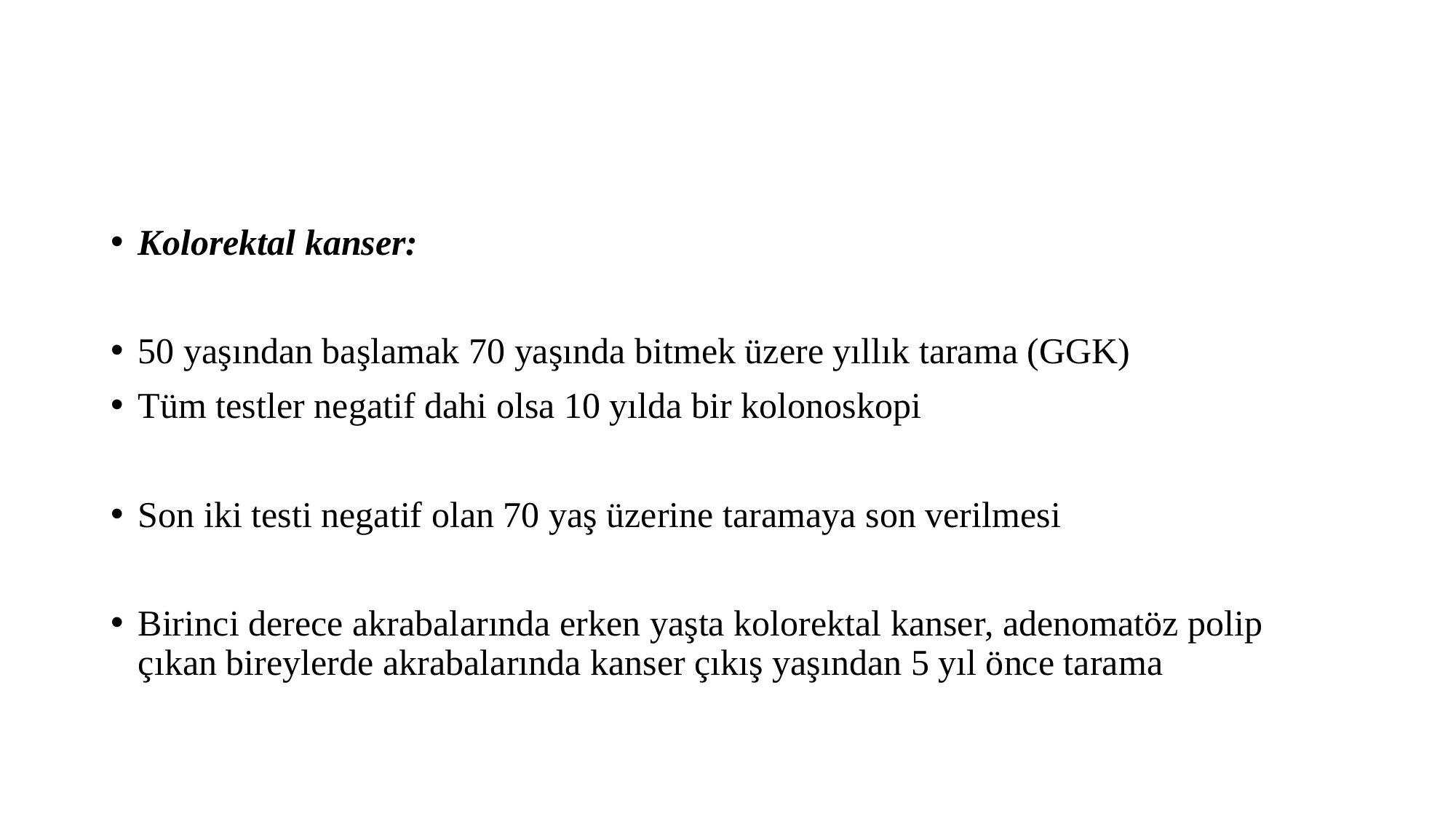

#
Kolorektal kanser:

50 yaşından başlamak 70 yaşında bitmek üzere yıllık tarama (GGK)
Tüm testler negatif dahi olsa 10 yılda bir kolonoskopi

Son iki testi negatif olan 70 yaş üzerine taramaya son verilmesi

Birinci derece akrabalarında erken yaşta kolorektal kanser, adenomatöz polip çıkan bireylerde akrabalarında kanser çıkış yaşından 5 yıl önce tarama